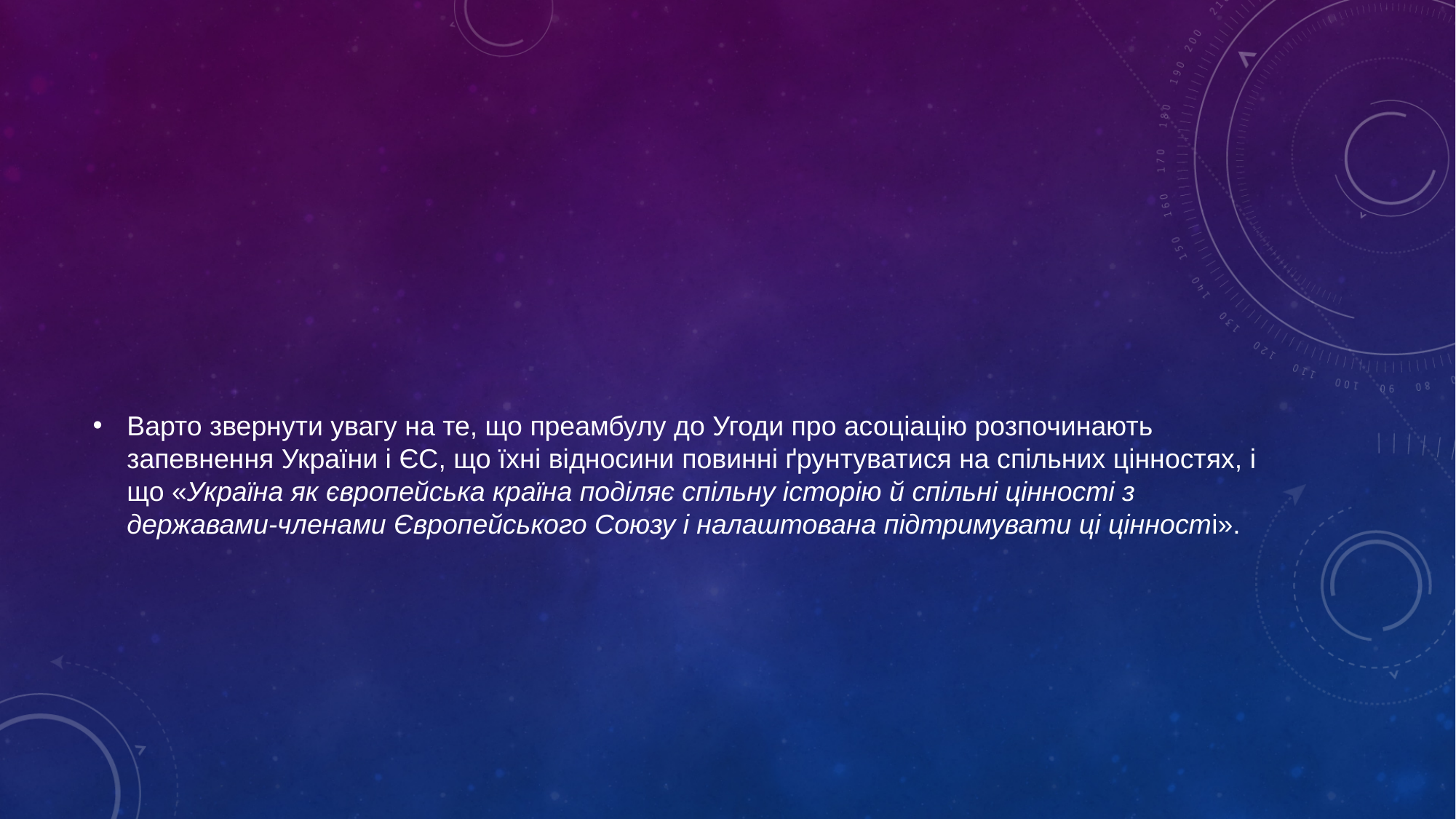

#
Варто звернути увагу на те, що преамбулу до Угоди про асоціацію розпочинають запевнення України і ЄС, що їхні відносини повинні ґрунтуватися на спільних цінностях, і що «Україна як європейська країна поділяє спільну історію й спільні цінності з державами-членами Європейського Союзу і налаштована підтримувати ці цінності».